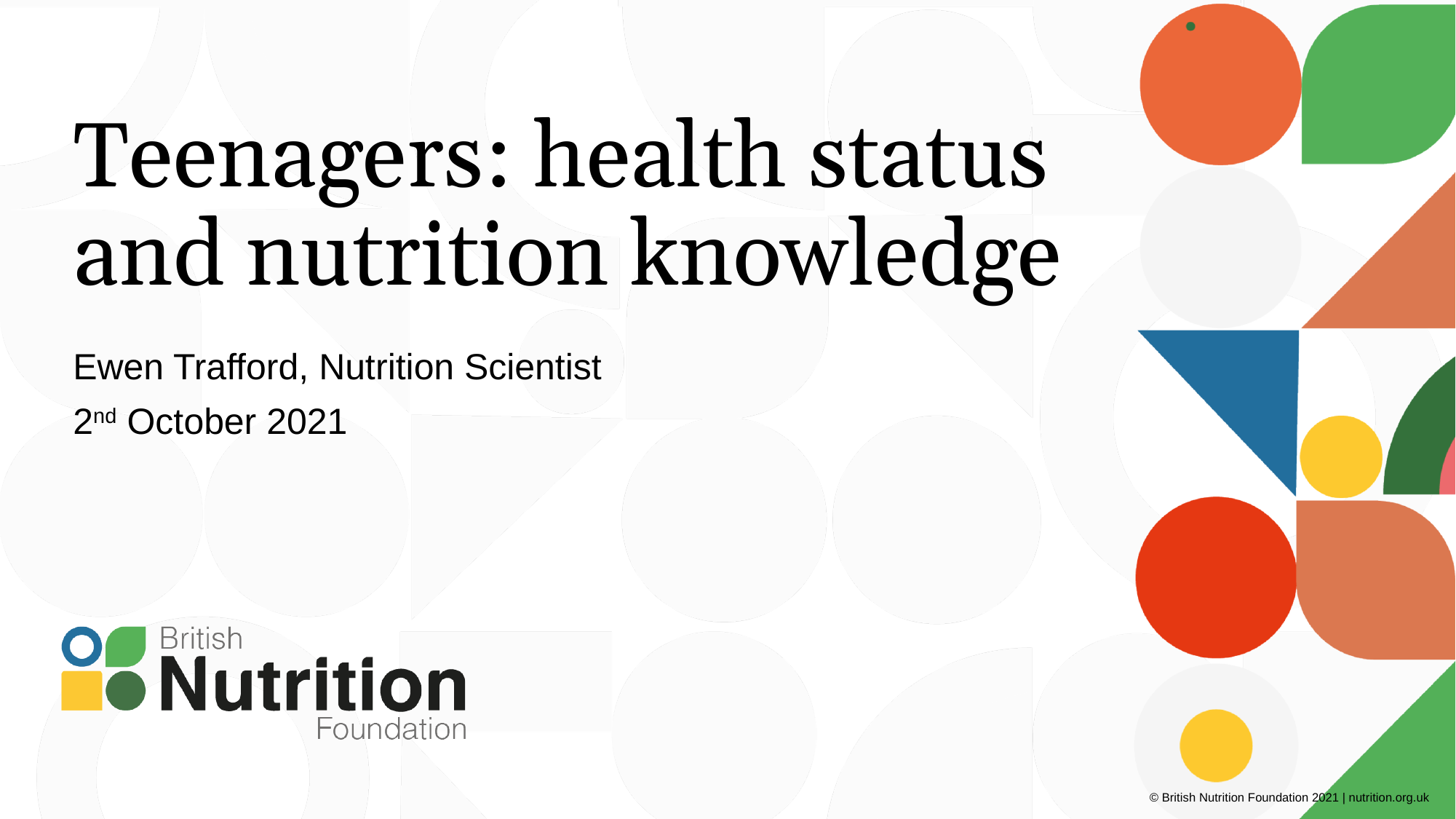

# Teenagers: health status and nutrition knowledge
Ewen Trafford, Nutrition Scientist
2nd October 2021